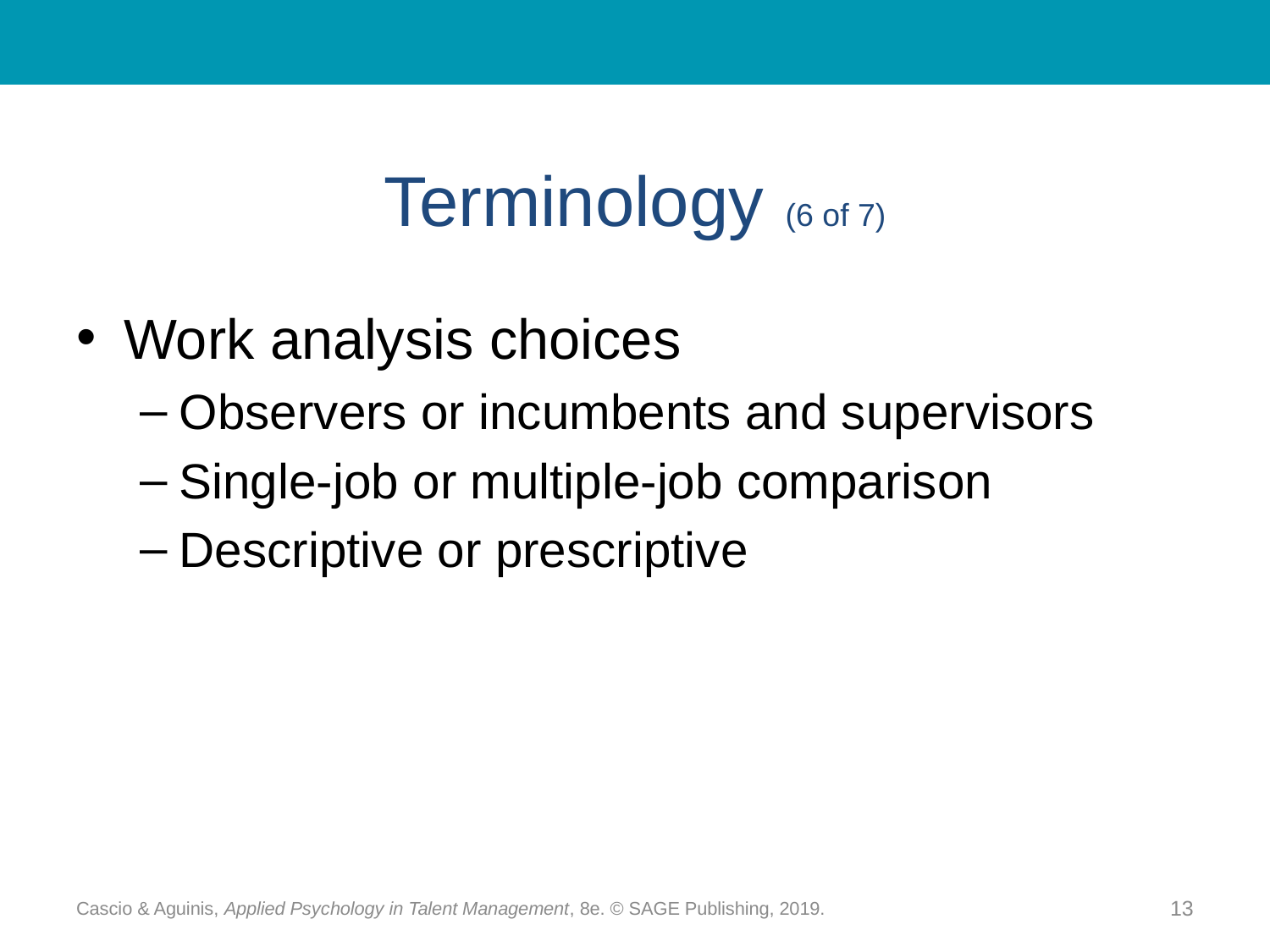

# Terminology (6 of 7)
Work analysis choices
Observers or incumbents and supervisors
Single-job or multiple-job comparison
Descriptive or prescriptive

Cascio & Aguinis, Applied Psychology in Talent Management, 8e. © SAGE Publishing, 2019.
13